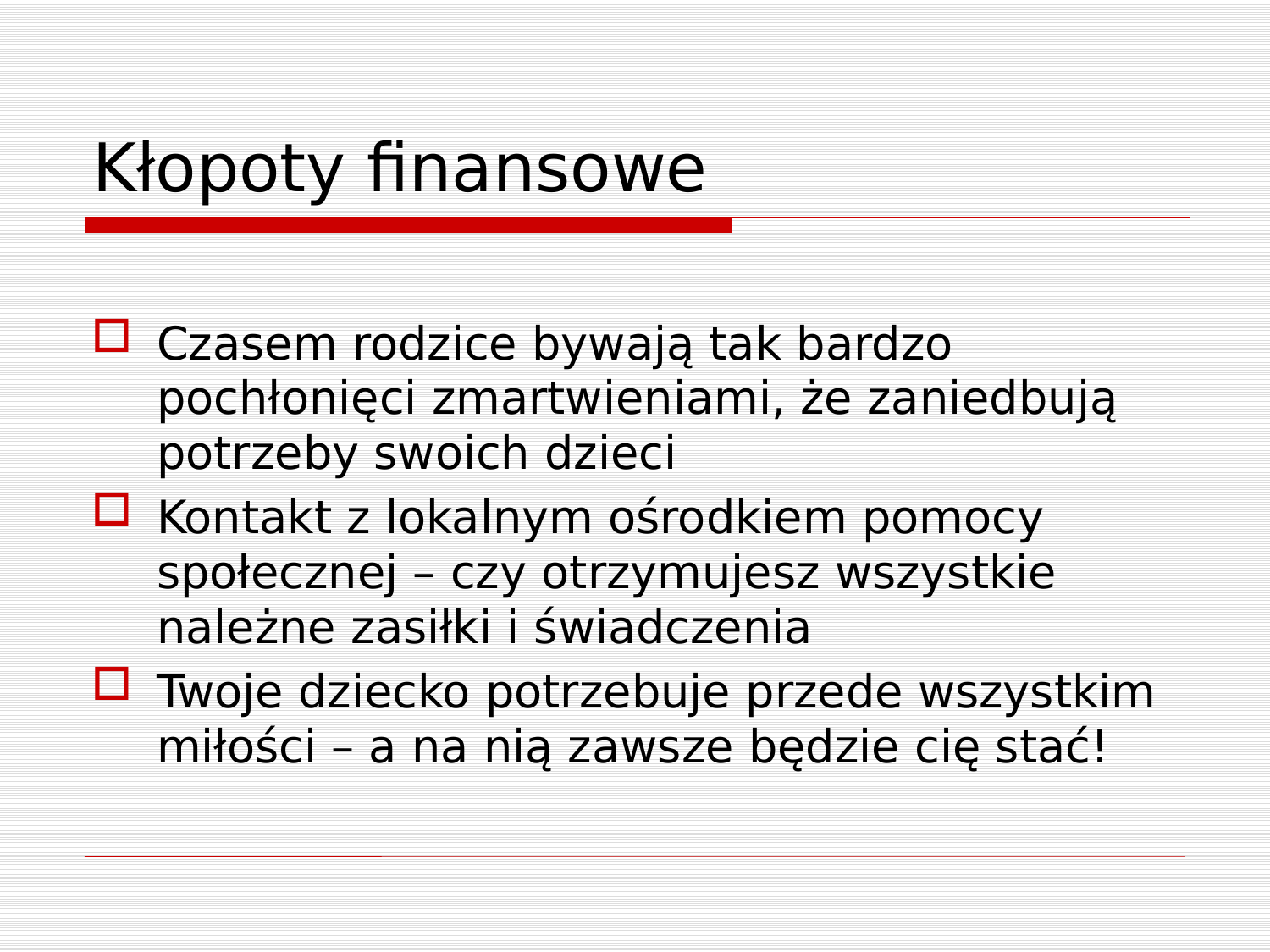

# Kłopoty finansowe

Czasem rodzice bywają tak bardzo pochłonięci zmartwieniami, że zaniedbują potrzeby swoich dzieci
Kontakt z lokalnym ośrodkiem pomocy społecznej – czy otrzymujesz wszystkie należne zasiłki i świadczenia
Twoje dziecko potrzebuje przede wszystkim miłości – a na nią zawsze będzie cię stać!